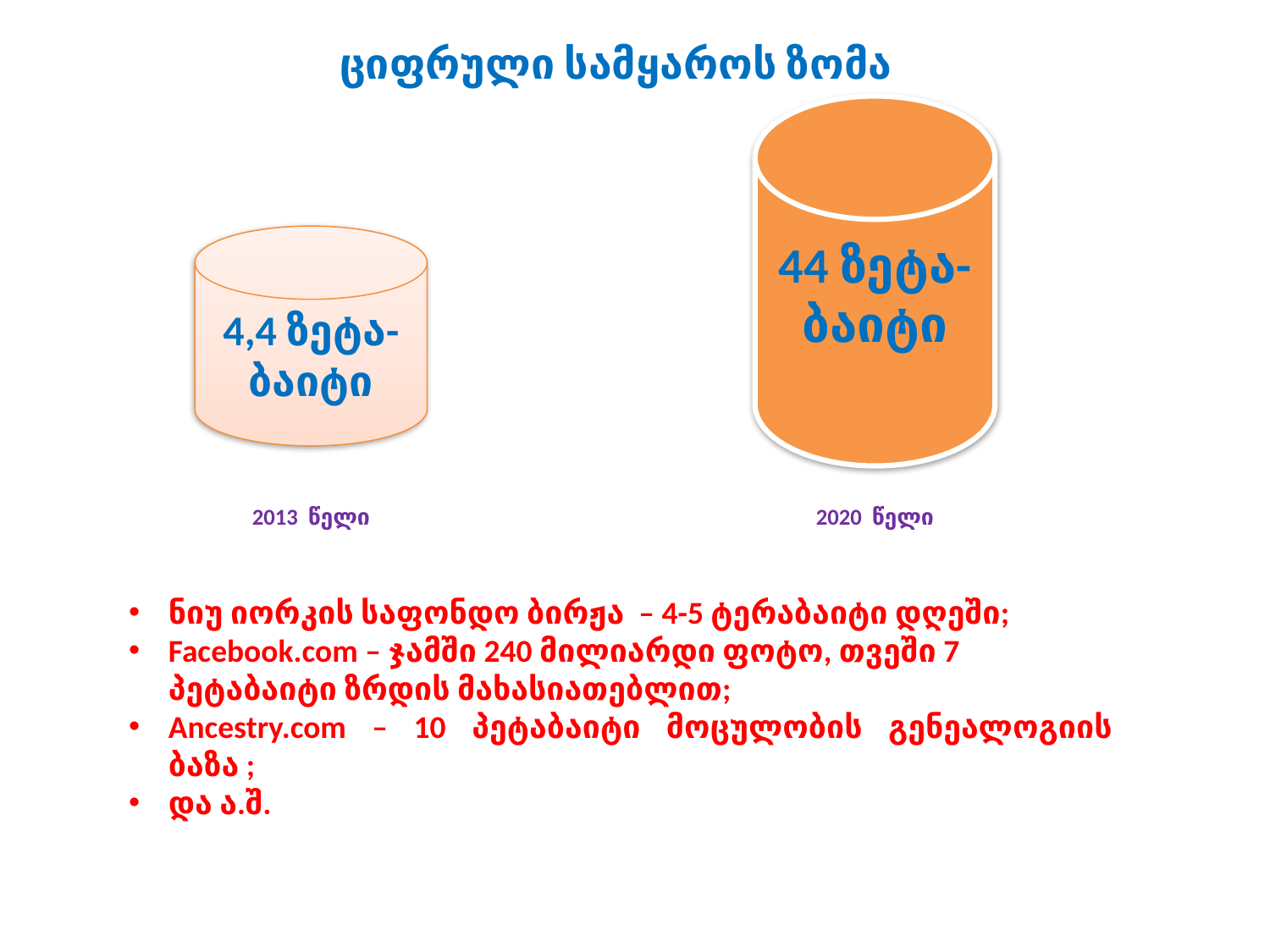

ციფრული სამყაროს ზომა
44 ზეტა-ბაიტი

4,4 ზეტა-ბაიტი
2013  წელი
2020  წელი
ნიუ იორკის საფონდო ბირჟა  – 4-5 ტერაბაიტი დღეში;
Facebook.com – ჯამში 240 მილიარდი ფოტო, თვეში 7 პეტაბაიტი ზრდის მახასიათებლით;
Ancestry.com – 10 პეტაბაიტი მოცულობის გენეალოგიის ბაზა ;
და ა.შ.